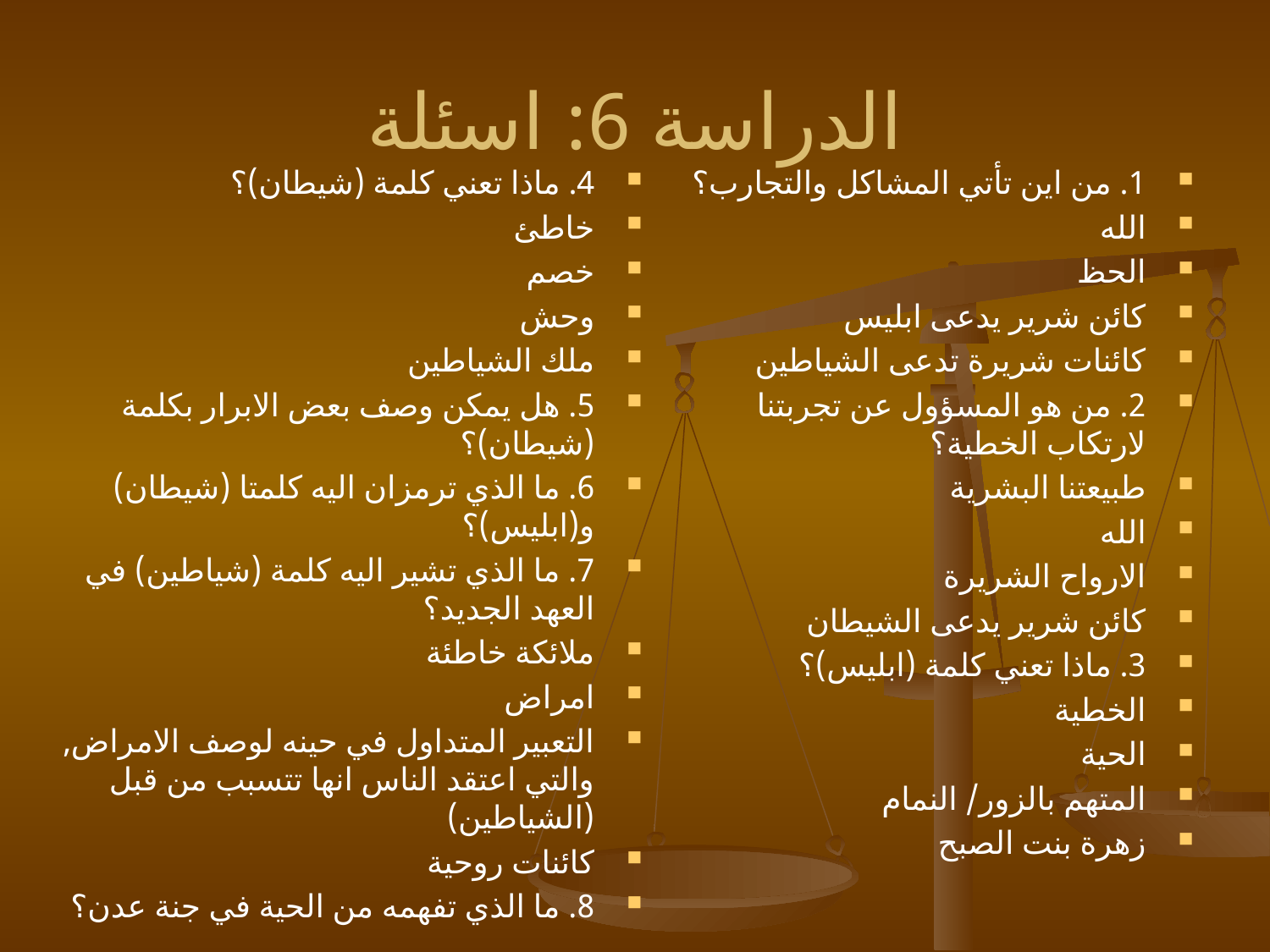

# الدراسة 6: اسئلة
4. ماذا تعني كلمة (شيطان)؟
خاطئ
خصم
وحش
ملك الشياطين
5. هل يمكن وصف بعض الابرار بكلمة (شيطان)؟
6. ما الذي ترمزان اليه كلمتا (شيطان) و(ابليس)؟
7. ما الذي تشير اليه كلمة (شياطين) في العهد الجديد؟
ملائكة خاطئة
امراض
التعبير المتداول في حينه لوصف الامراض, والتي اعتقد الناس انها تتسبب من قبل (الشياطين)
كائنات روحية
8. ما الذي تفهمه من الحية في جنة عدن؟
1. من اين تأتي المشاكل والتجارب؟
الله
الحظ
كائن شرير يدعى ابليس
كائنات شريرة تدعى الشياطين
2. من هو المسؤول عن تجربتنا لارتكاب الخطية؟
طبيعتنا البشرية
الله
الارواح الشريرة
كائن شرير يدعى الشيطان
3. ماذا تعني كلمة (ابليس)؟
الخطية
الحية
المتهم بالزور/ النمام
زهرة بنت الصبح